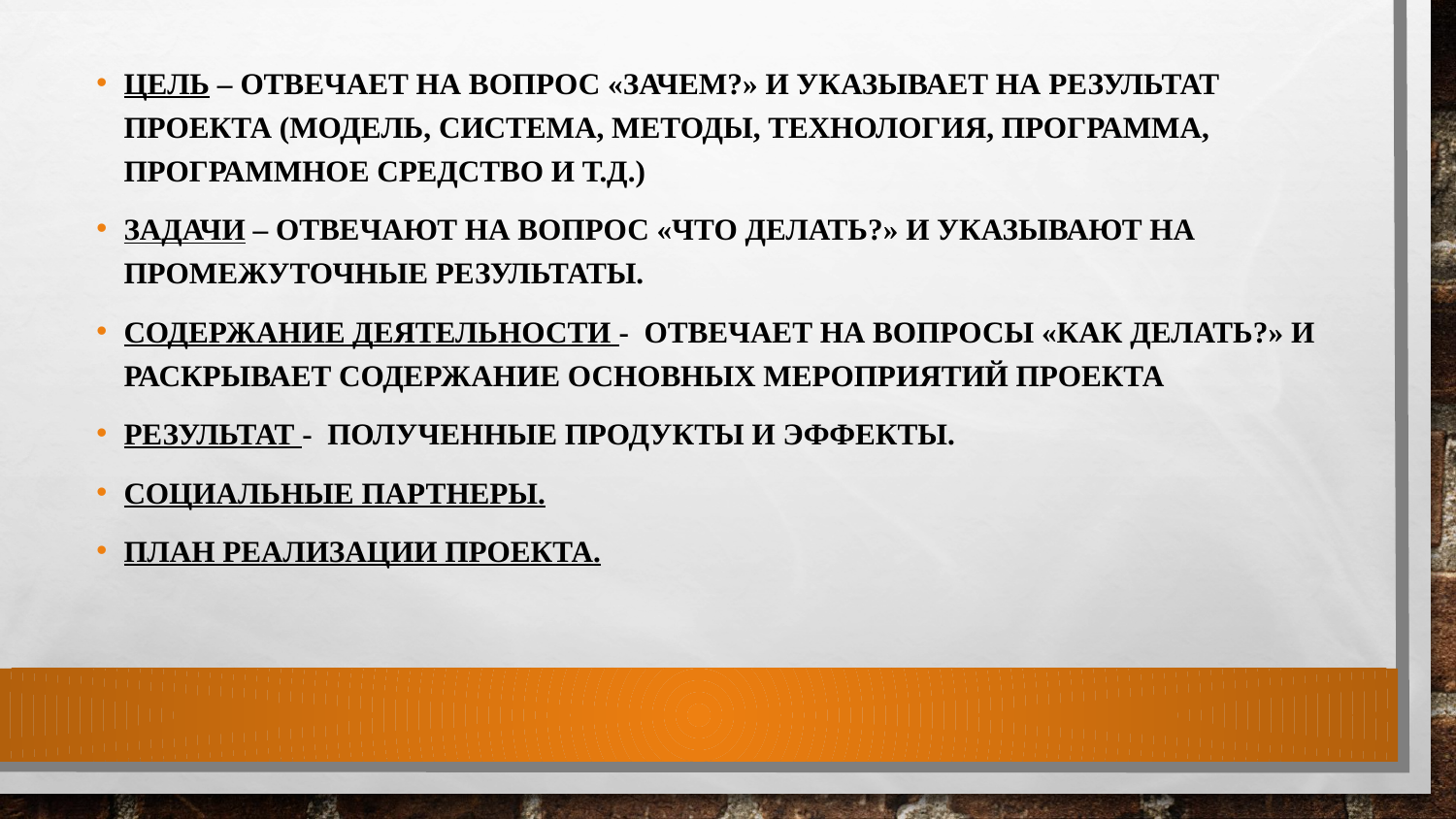

ЦЕЛЬ – ОТВЕЧАЕТ НА ВОПРОС «ЗАЧЕМ?» И УКАЗЫВАЕТ НА РЕЗУЛЬТАТ ПРОЕКТА (МОДЕЛЬ, СИСТЕМА, МЕТОДЫ, ТЕХНОЛОГИЯ, ПРОГРАММА, ПРОГРАММНОЕ СРЕДСТВО И Т.Д.)
ЗАДАЧИ – ОТВЕЧАЮТ НА ВОПРОС «ЧТО ДЕЛАТЬ?» И УКАЗЫВАЮТ НА ПРОМЕЖУТОЧНЫЕ РЕЗУЛЬТАТЫ.
СОДЕРЖАНИЕ ДЕЯТЕЛЬНОСТИ -  ОТВЕЧАЕТ НА ВОПРОСЫ «КАК ДЕЛАТЬ?» И РАСКРЫВАЕТ СОДЕРЖАНИЕ ОСНОВНЫХ МЕРОПРИЯТИЙ ПРОЕКТА
РЕЗУЛЬТАТ -  ПОЛУЧЕННЫЕ ПРОДУКТЫ И ЭФФЕКТЫ.
СОЦИАЛЬНЫЕ ПАРТНЕРЫ.
ПЛАН РЕАЛИЗАЦИИ ПРОЕКТА.